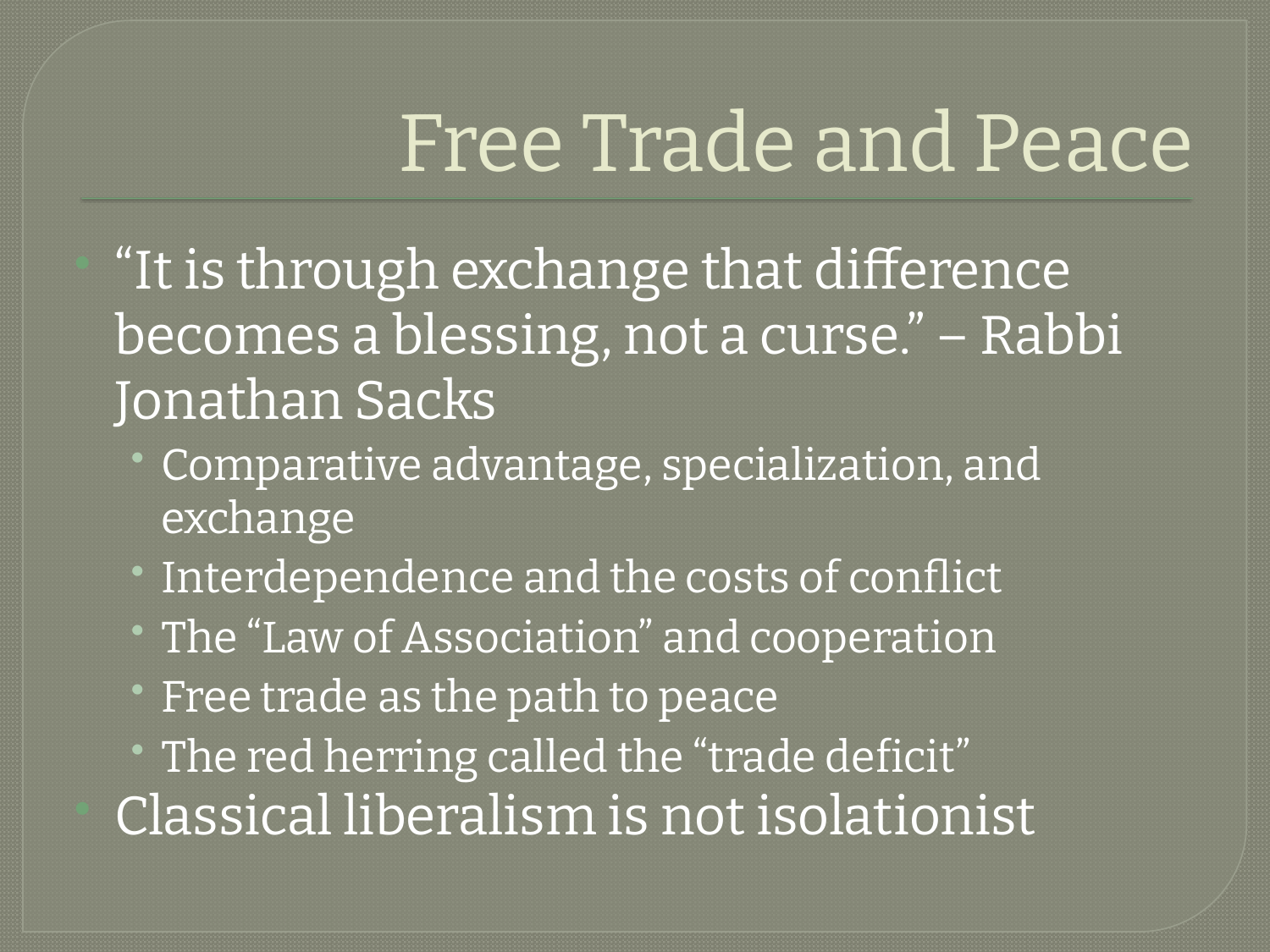

# Free Trade and Peace
“It is through exchange that difference becomes a blessing, not a curse.” – Rabbi Jonathan Sacks
Comparative advantage, specialization, and exchange
Interdependence and the costs of conflict
The “Law of Association” and cooperation
Free trade as the path to peace
The red herring called the “trade deficit”
Classical liberalism is not isolationist